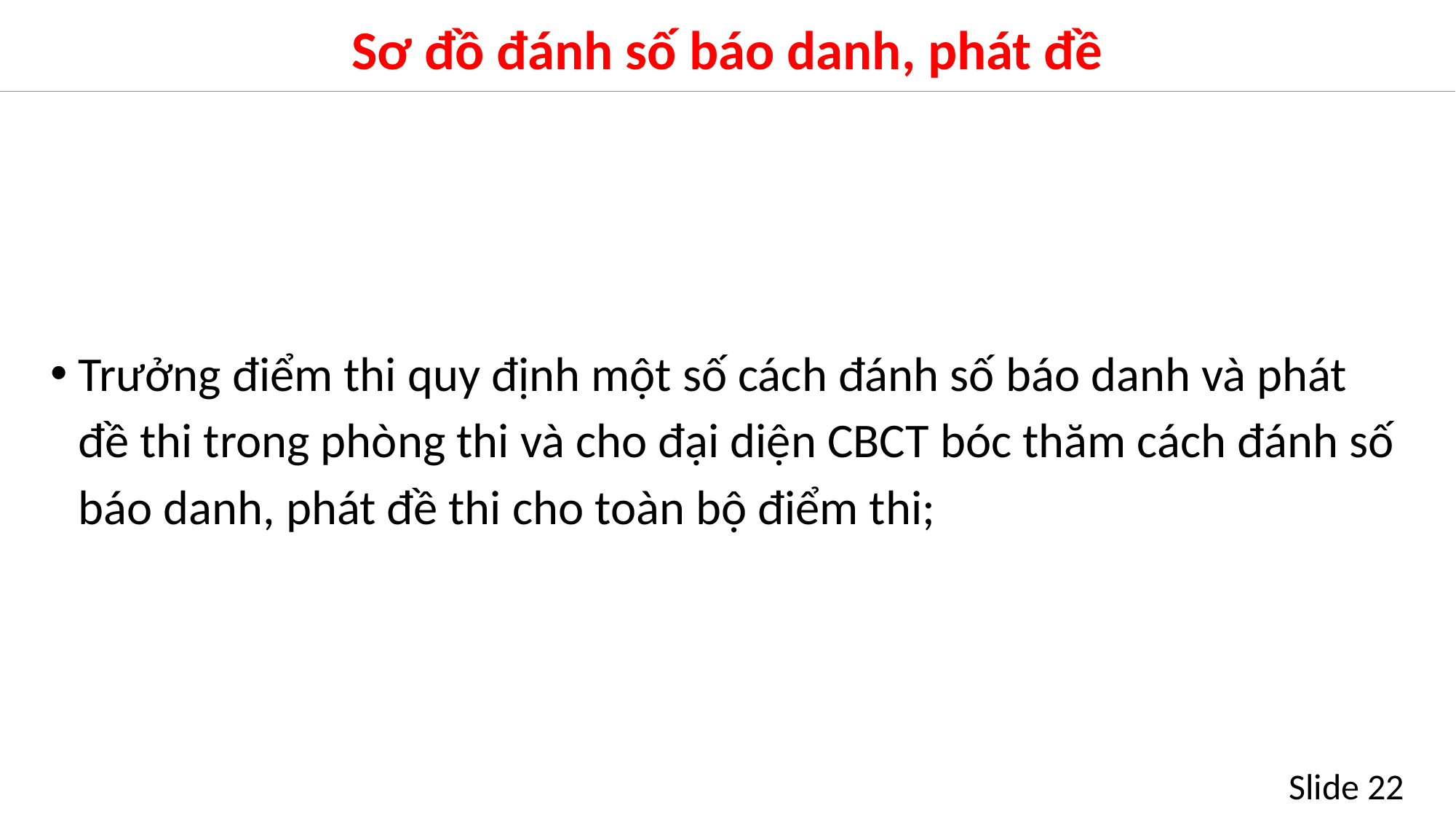

# Sơ đồ đánh số báo danh, phát đề
Trưởng điểm thi quy định một số cách đánh số báo danh và phát đề thi trong phòng thi và cho đại diện CBCT bóc thăm cách đánh số báo danh, phát đề thi cho toàn bộ điểm thi;